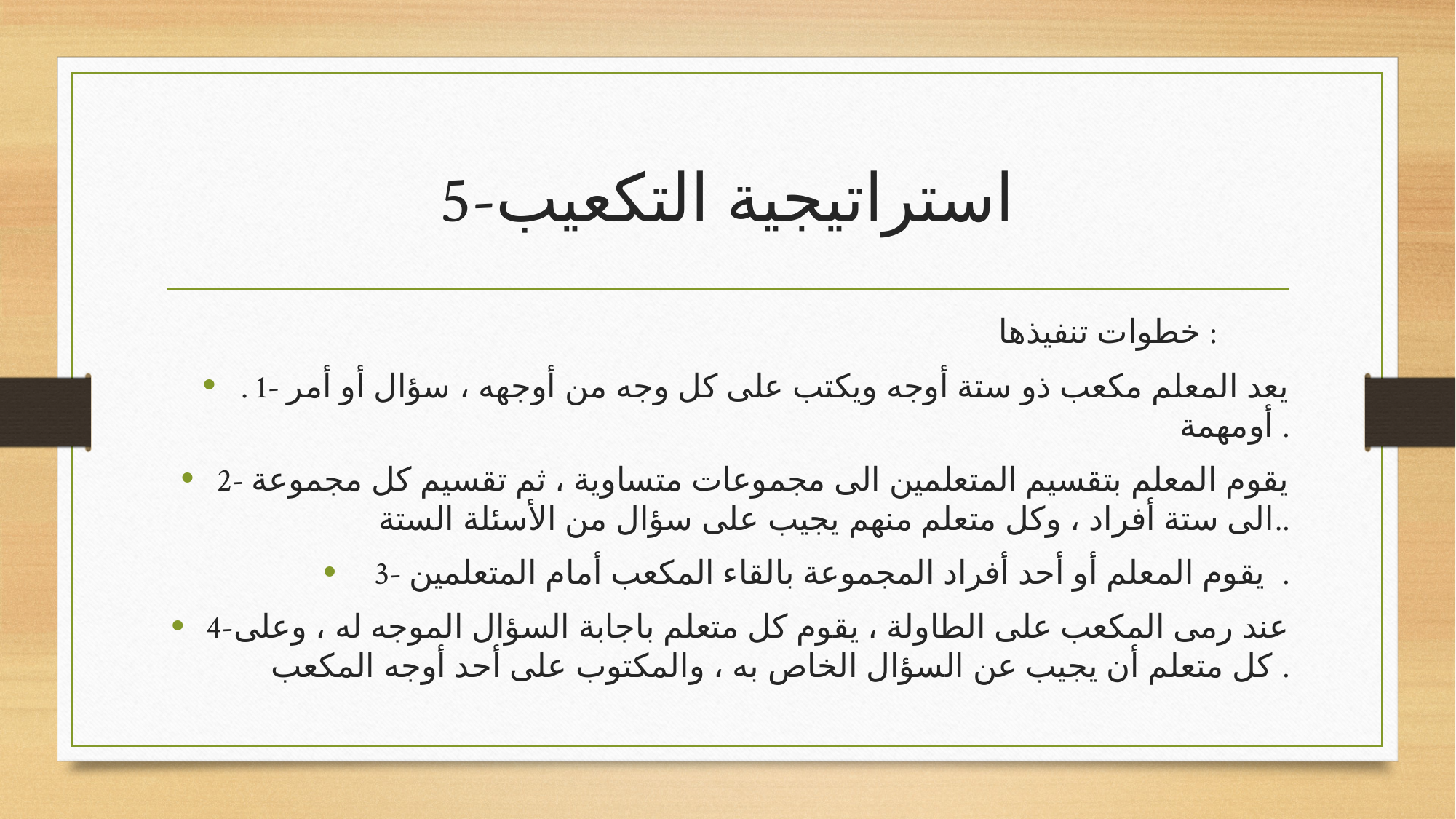

# 5-استراتيجية التكعيب
خطوات تنفيذها :
. 1- يعد المعلم مكعب ذو ستة أوجه ويكتب على كل وجه من أوجهه ، سؤال أو أمر أومهمة .
2- يقوم المعلم بتقسيم المتعلمين الى مجموعات متساوية ، ثم تقسيم كل مجموعة الى ستة أفراد ، وكل متعلم منهم يجيب على سؤال من الأسئلة الستة..
3- يقوم المعلم أو أحد أفراد المجموعة بالقاء المكعب أمام المتعلمين  .
4-عند رمى المكعب على الطاولة ، يقوم كل متعلم باجابة السؤال الموجه له ، وعلى كل متعلم أن يجيب عن السؤال الخاص به ، والمكتوب على أحد أوجه المكعب .